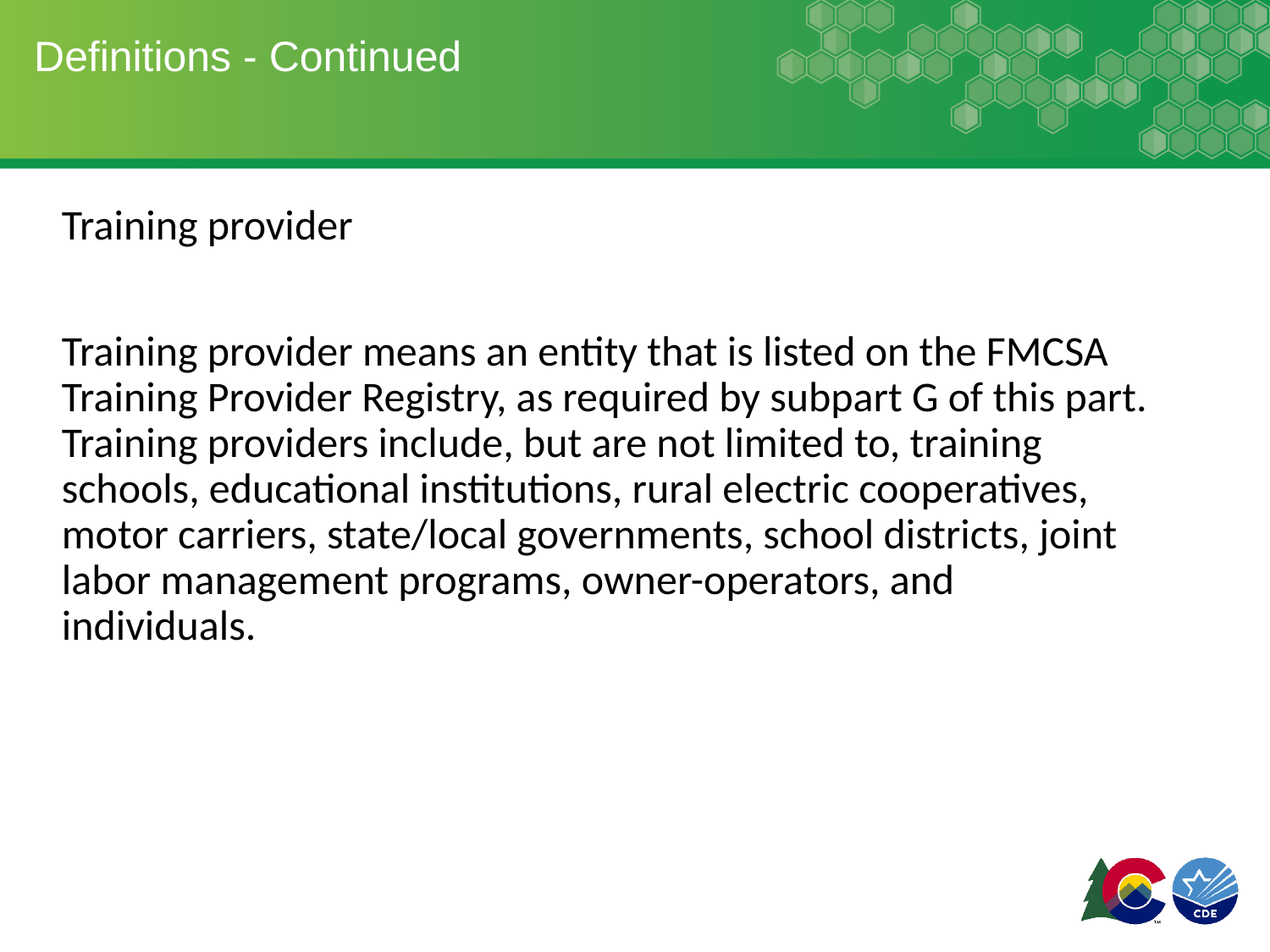

# Definitions - Continued
Training provider

Training provider means an entity that is listed on the FMCSA Training Provider Registry, as required by subpart G of this part. Training providers include, but are not limited to, training schools, educational institutions, rural electric cooperatives, motor carriers, state/local governments, school districts, joint labor management programs, owner-operators, and individuals.